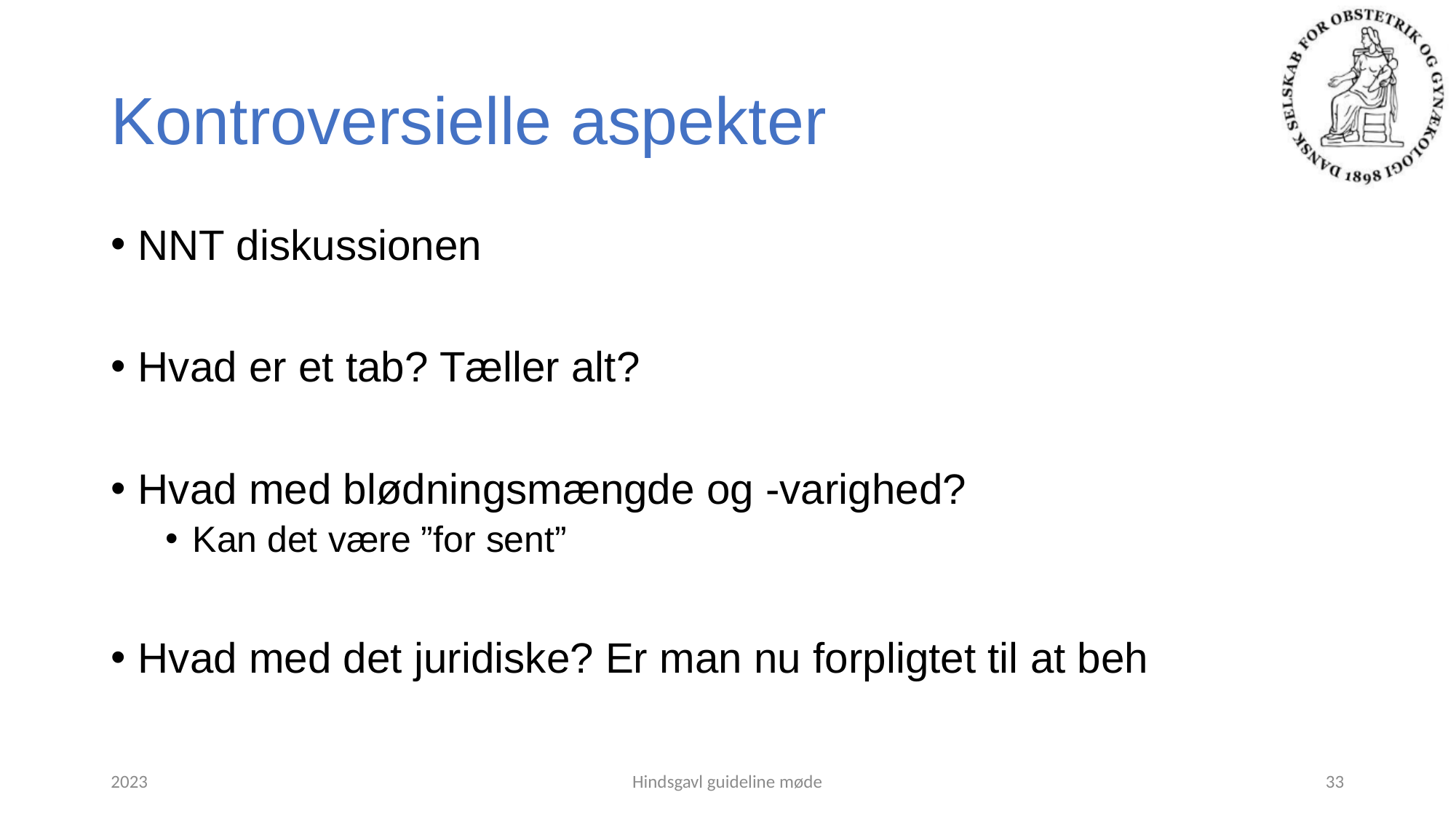

# Kontroversielle aspekter
NNT diskussionen

Hvad er et tab? Tæller alt?

Hvad med blødningsmængde og -varighed?
Kan det være ”for sent”

Hvad med det juridiske? Er man nu forpligtet til at beh

2023
Hindsgavl guideline møde
33